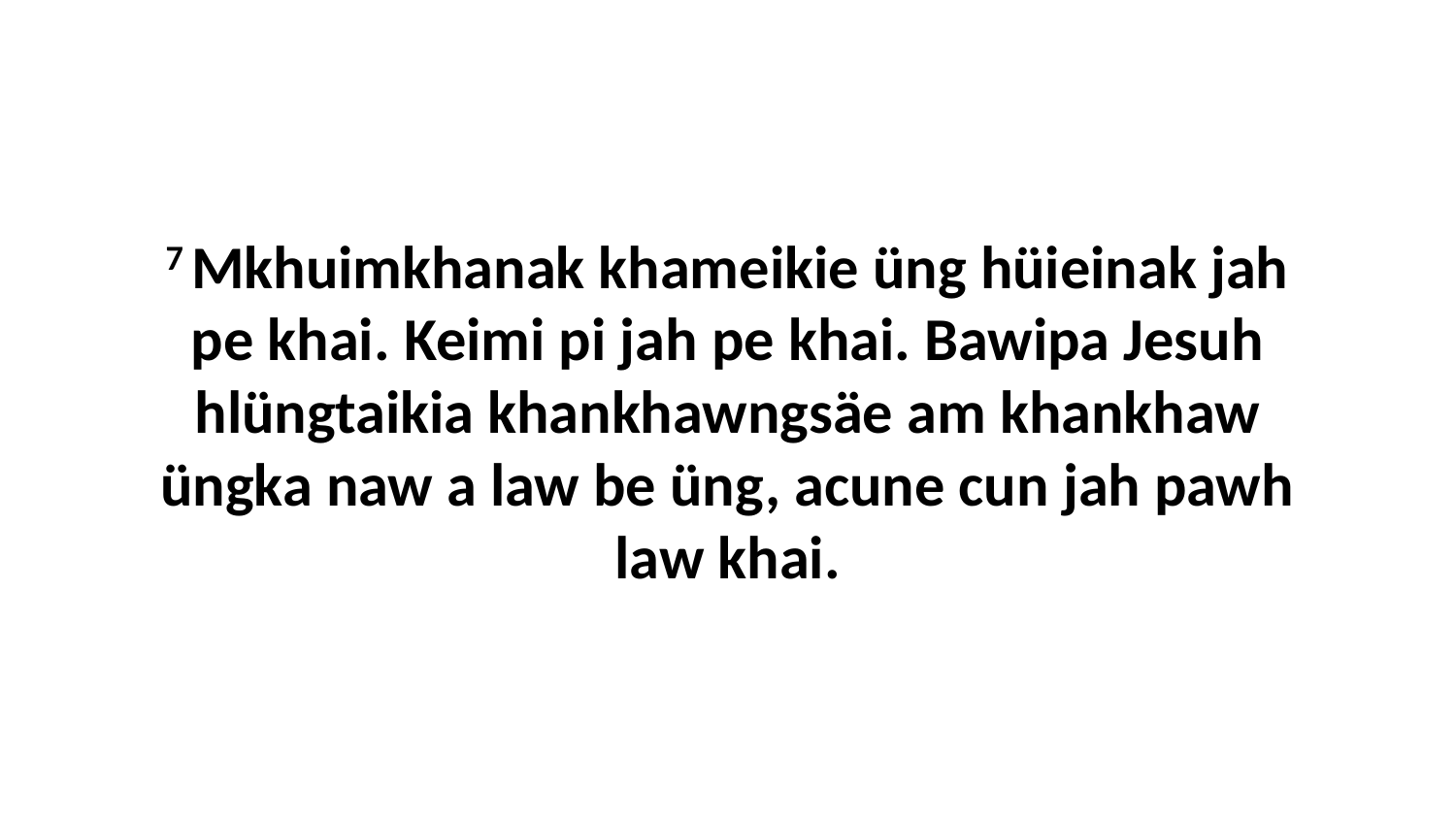

7 Mkhuimkhanak khameikie üng hüieinak jah pe khai. Keimi pi jah pe khai. Bawipa Jesuh hlüngtaikia khankhawngsäe am khankhaw üngka naw a law be üng, acune cun jah pawh law khai.